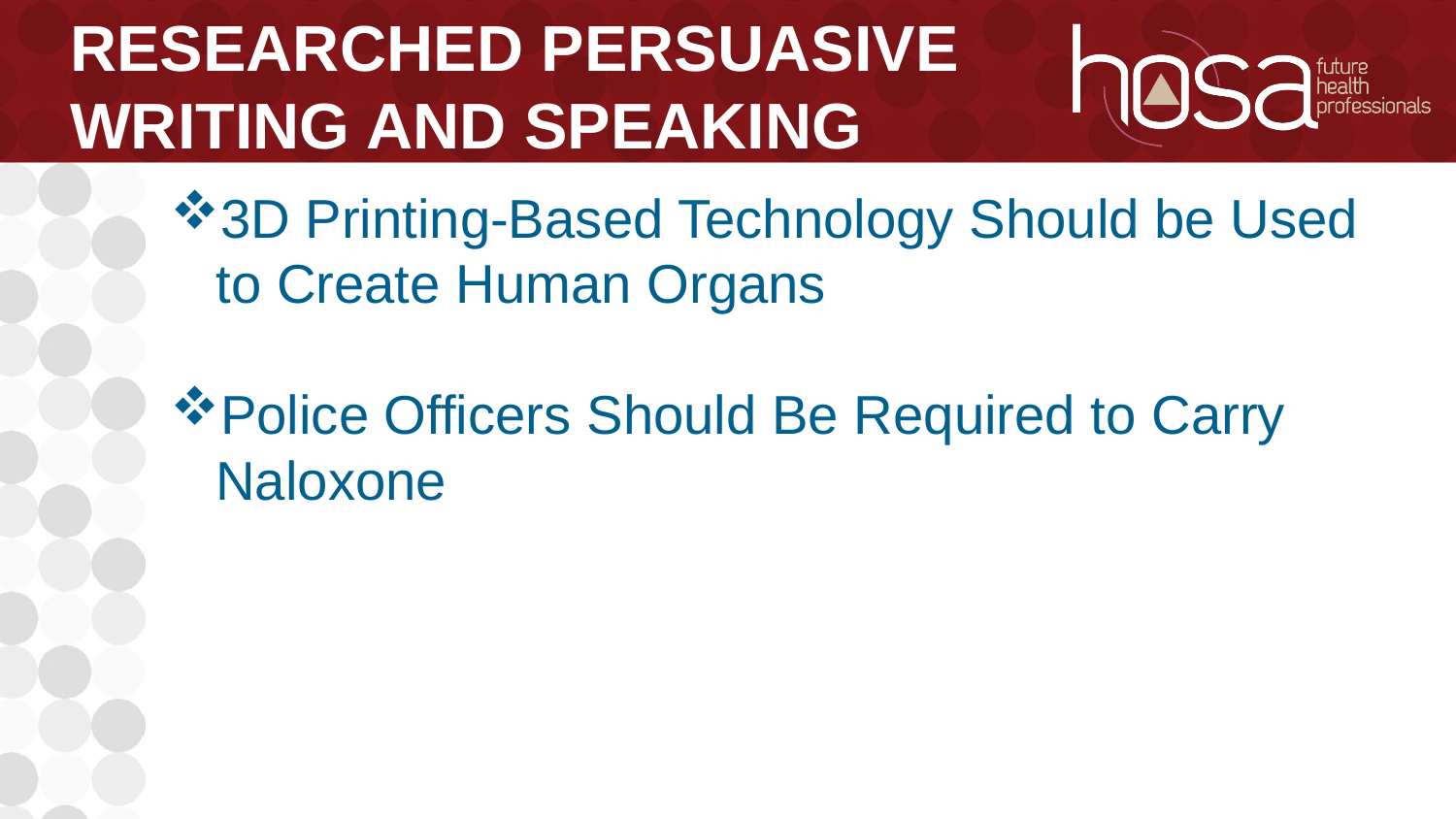

# Researched Persuasive writing and speaking
3D Printing-Based Technology Should be Used to Create Human Organs

Police Officers Should Be Required to Carry Naloxone